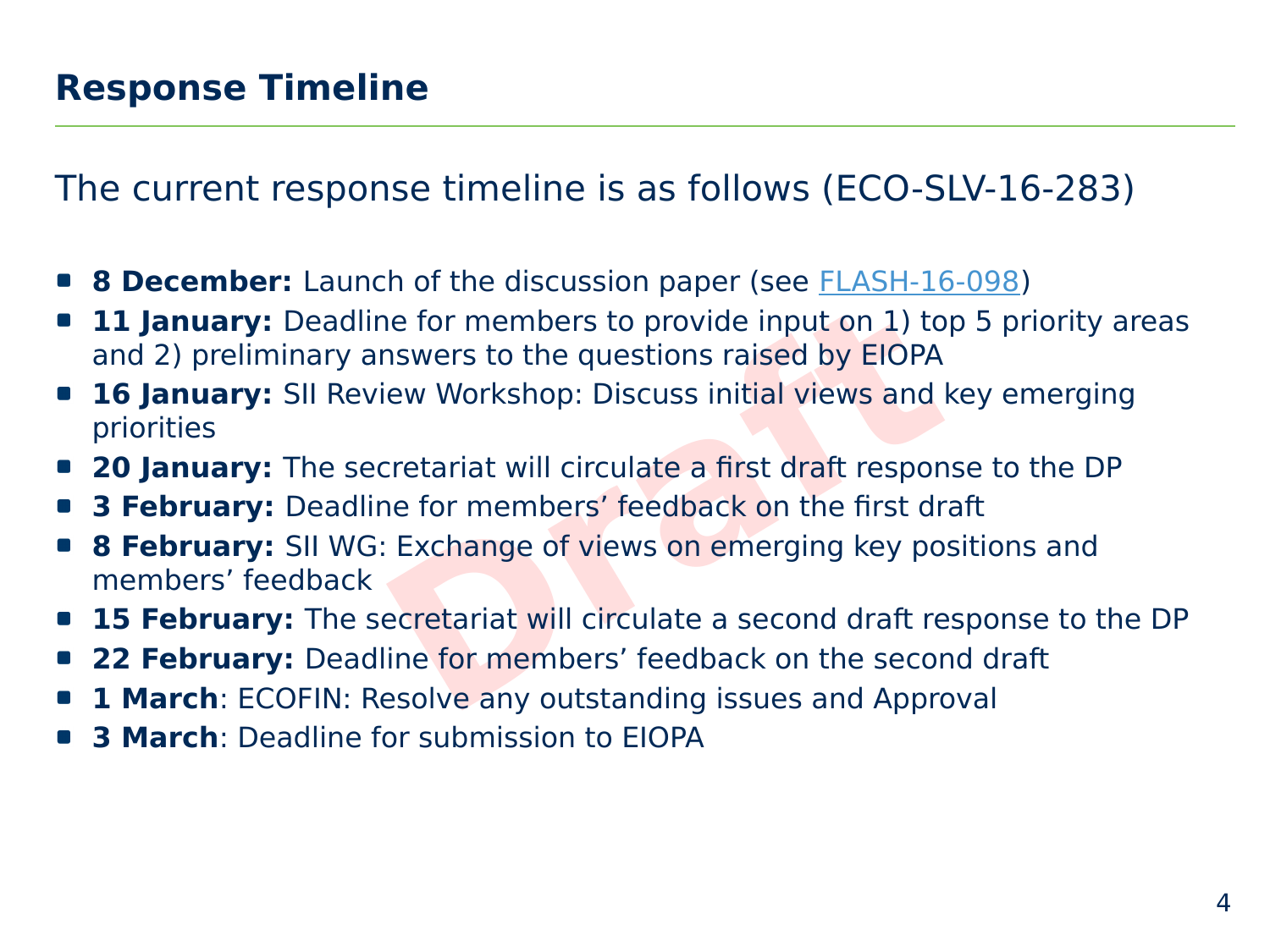

# Response Timeline
The current response timeline is as follows (ECO-SLV-16-283)

8 December: Launch of the discussion paper (see FLASH-16-098)
11 January: Deadline for members to provide input on 1) top 5 priority areas and 2) preliminary answers to the questions raised by EIOPA
16 January: SII Review Workshop: Discuss initial views and key emerging priorities
20 January: The secretariat will circulate a first draft response to the DP
3 February: Deadline for members’ feedback on the first draft
8 February: SII WG: Exchange of views on emerging key positions and members’ feedback
15 February: The secretariat will circulate a second draft response to the DP
22 February: Deadline for members’ feedback on the second draft
1 March: ECOFIN: Resolve any outstanding issues and Approval
3 March: Deadline for submission to EIOPA

4